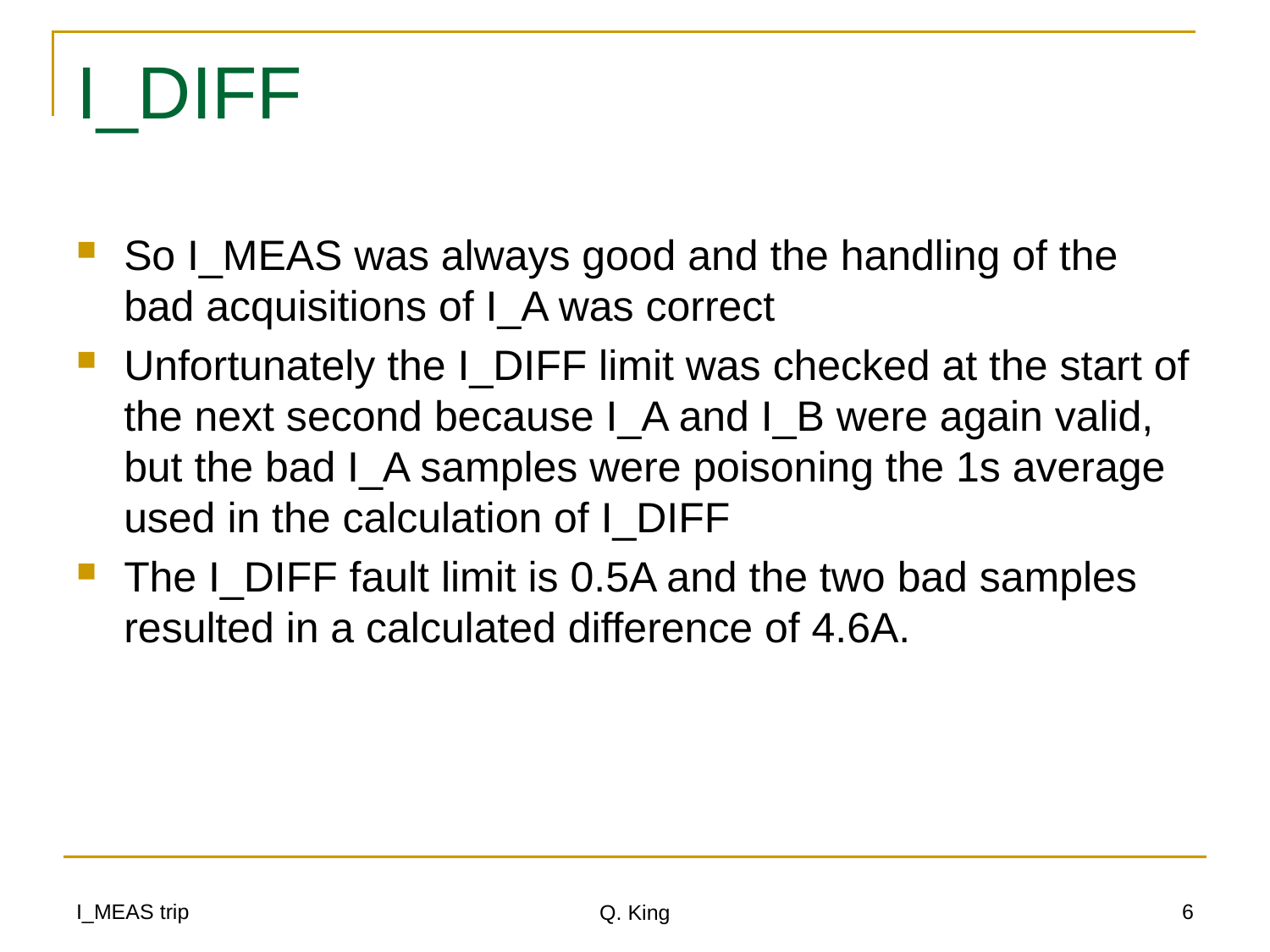

# I_DIFF
So I_MEAS was always good and the handling of the bad acquisitions of I_A was correct
Unfortunately the I_DIFF limit was checked at the start of the next second because I_A and I_B were again valid, but the bad I_A samples were poisoning the 1s average used in the calculation of I_DIFF
The I_DIFF fault limit is 0.5A and the two bad samples resulted in a calculated difference of 4.6A.
I_MEAS trip
6
Q. King